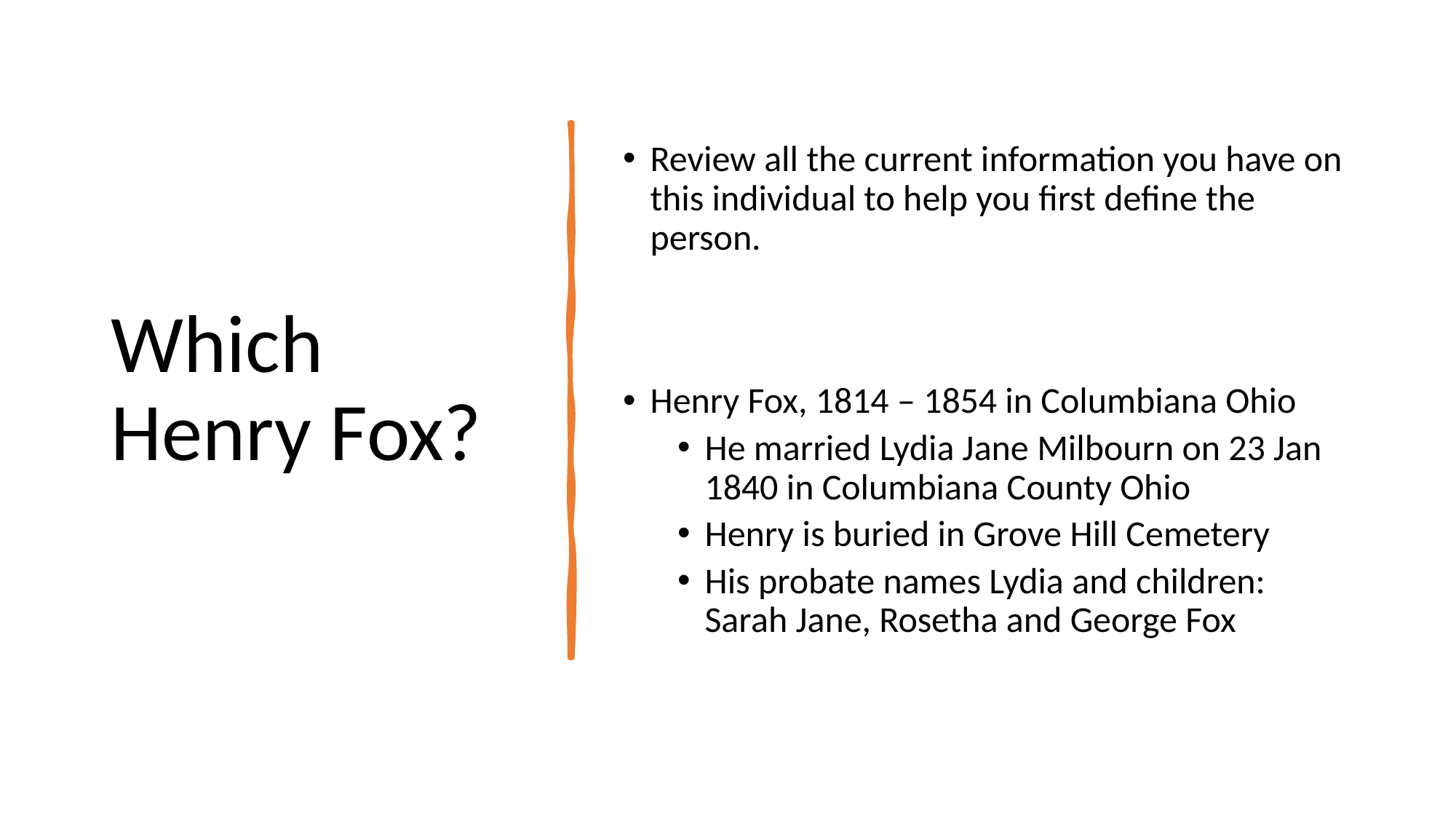

# Which Henry Fox?
Review all the current information you have on this individual to help you first define the person.

Henry Fox, 1814 – 1854 in Columbiana Ohio
He married Lydia Jane Milbourn on 23 Jan 1840 in Columbiana County Ohio
Henry is buried in Grove Hill Cemetery
His probate names Lydia and children: Sarah Jane, Rosetha and George Fox